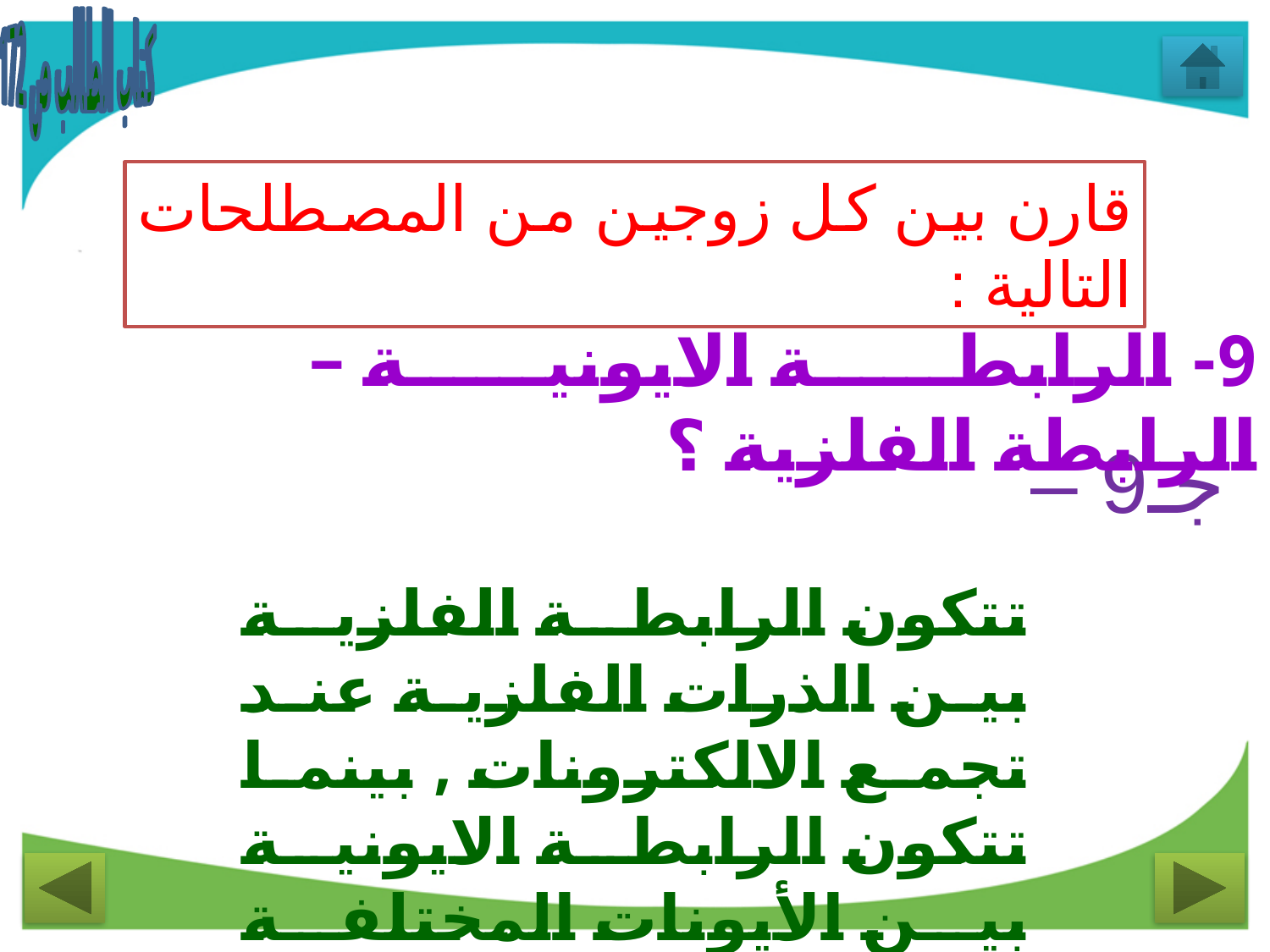

كتاب الطالب ص 172

قارن بين كل زوجين من المصطلحات التالية :
9- الرابطة الايونية – الرابطة الفلزية ؟
جـ9 –
تتكون الرابطة الفلزية بين الذرات الفلزية عند تجمع الالكترونات , بينما تتكون الرابطة الايونية بين الأيونات المختلفة الشحنة.